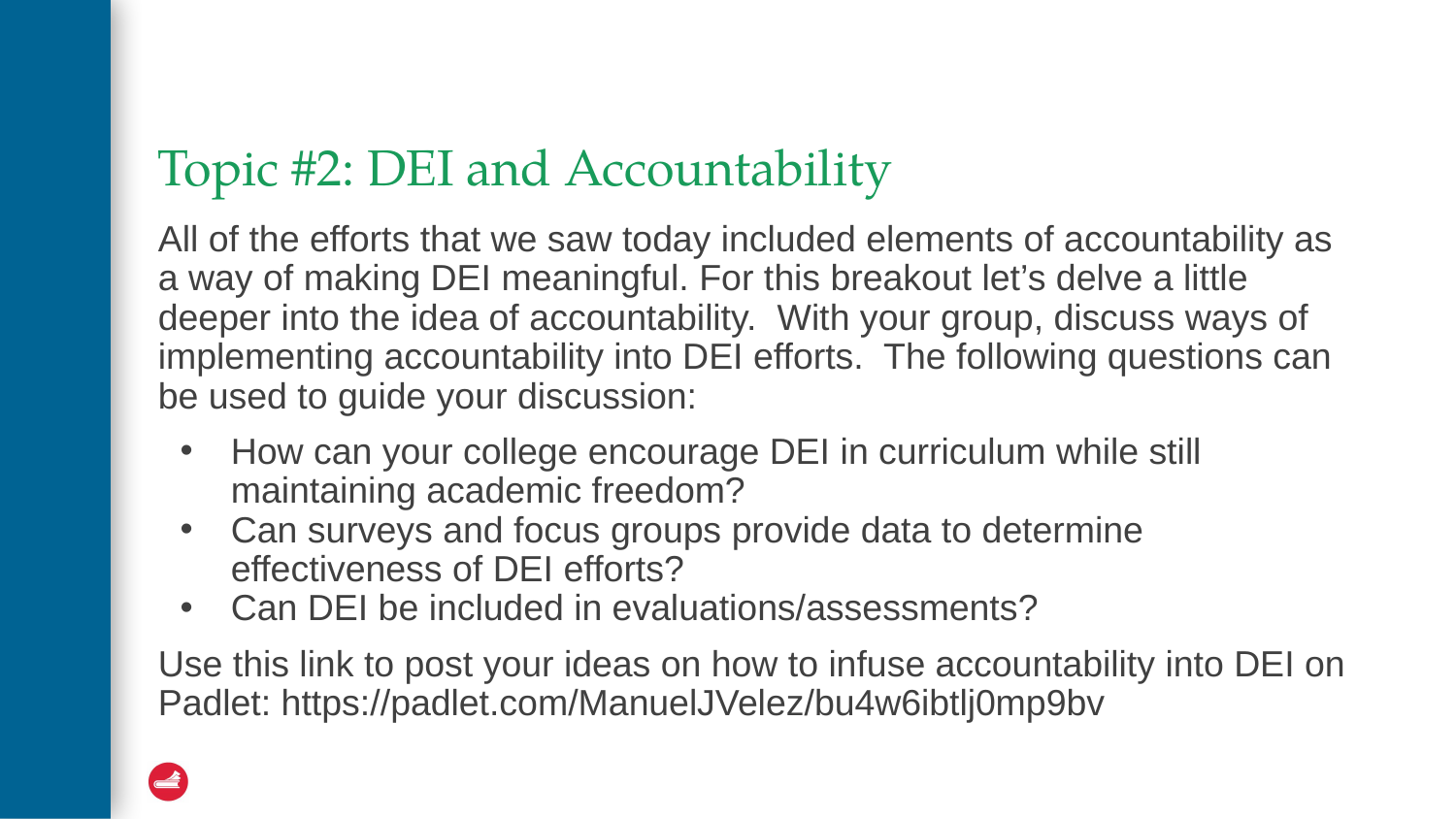

# Topic #2: DEI and Accountability
All of the efforts that we saw today included elements of accountability as  a way of making DEI meaningful. For this breakout let’s delve a little deeper into the idea of accountability.  With your group, discuss ways of implementing accountability into DEI efforts.  The following questions can be used to guide your discussion:
How can your college encourage DEI in curriculum while still maintaining academic freedom?
Can surveys and focus groups provide data to determine effectiveness of DEI efforts?
Can DEI be included in evaluations/assessments?
Use this link to post your ideas on how to infuse accountability into DEI on Padlet: https://padlet.com/ManuelJVelez/bu4w6ibtlj0mp9bv